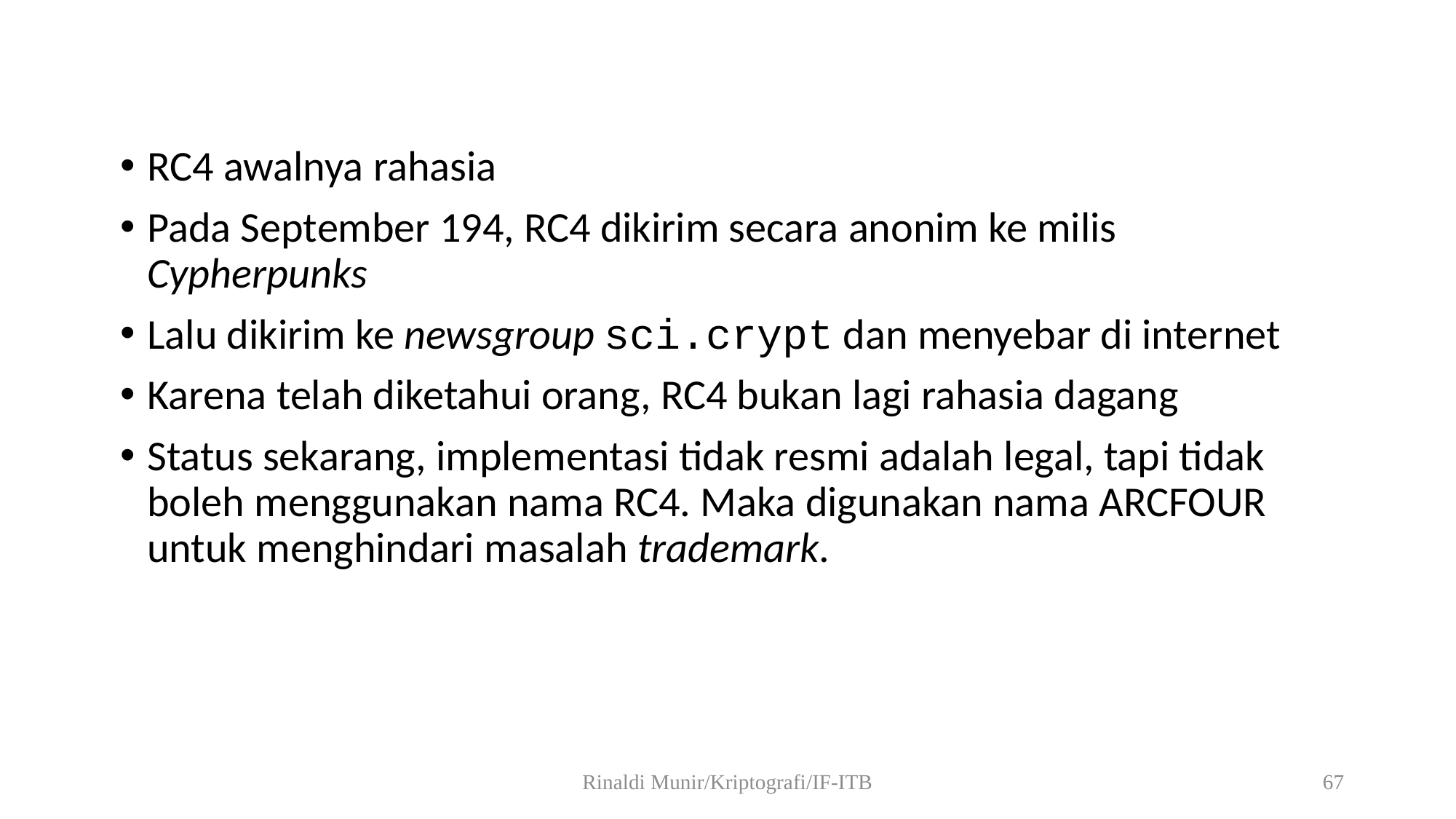

RC4 awalnya rahasia
Pada September 194, RC4 dikirim secara anonim ke milis Cypherpunks
Lalu dikirim ke newsgroup sci.crypt dan menyebar di internet
Karena telah diketahui orang, RC4 bukan lagi rahasia dagang
Status sekarang, implementasi tidak resmi adalah legal, tapi tidak boleh menggunakan nama RC4. Maka digunakan nama ARCFOUR untuk menghindari masalah trademark.
Rinaldi Munir/Kriptografi/IF-ITB
67